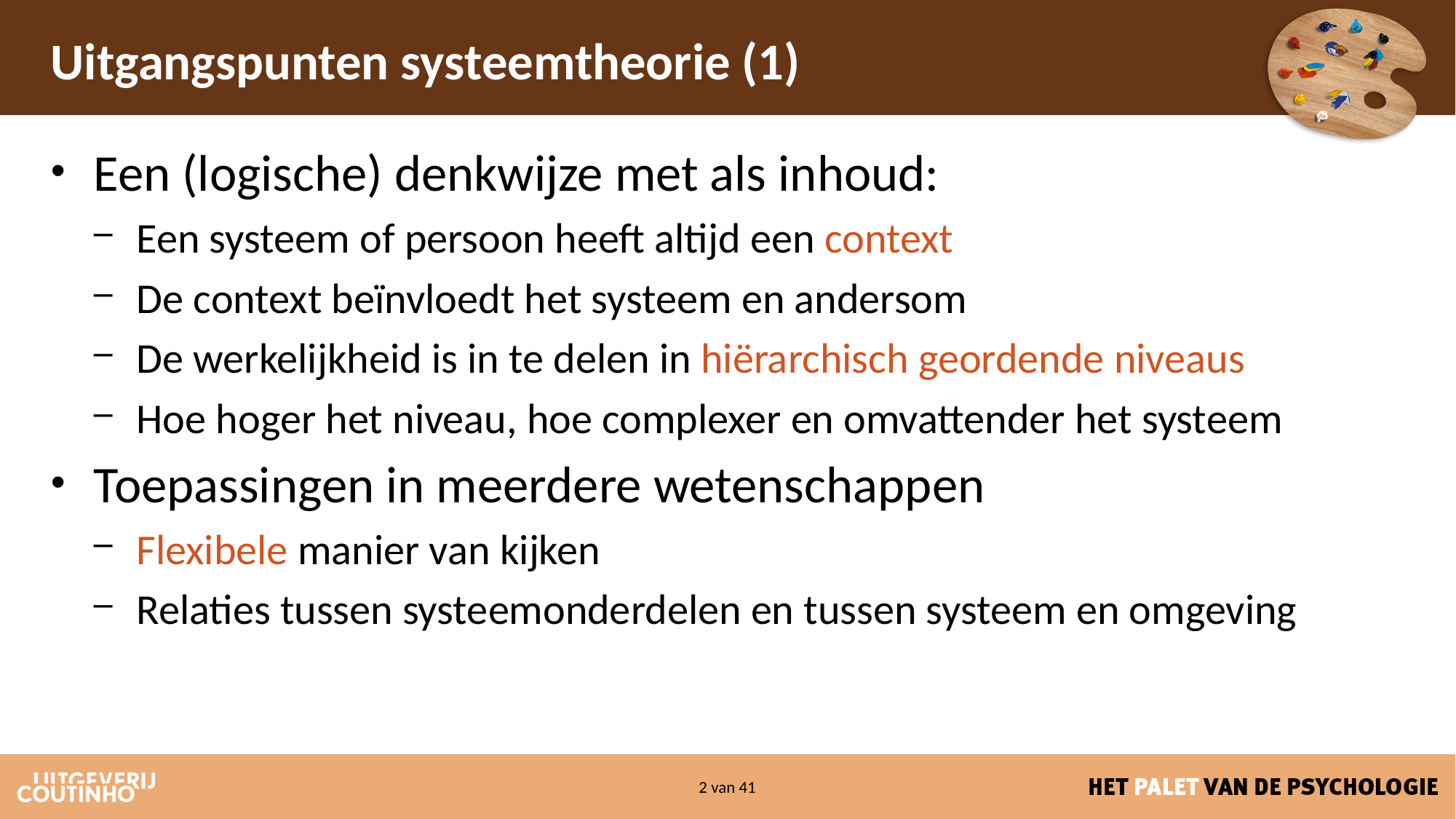

# Uitgangspunten systeemtheorie (1)
Een (logische) denkwijze met als inhoud:
Een systeem of persoon heeft altijd een context
De context beïnvloedt het systeem en andersom
De werkelijkheid is in te delen in hiërarchisch geordende niveaus
Hoe hoger het niveau, hoe complexer en omvattender het systeem
Toepassingen in meerdere wetenschappen
Flexibele manier van kijken
Relaties tussen systeemonderdelen en tussen systeem en omgeving